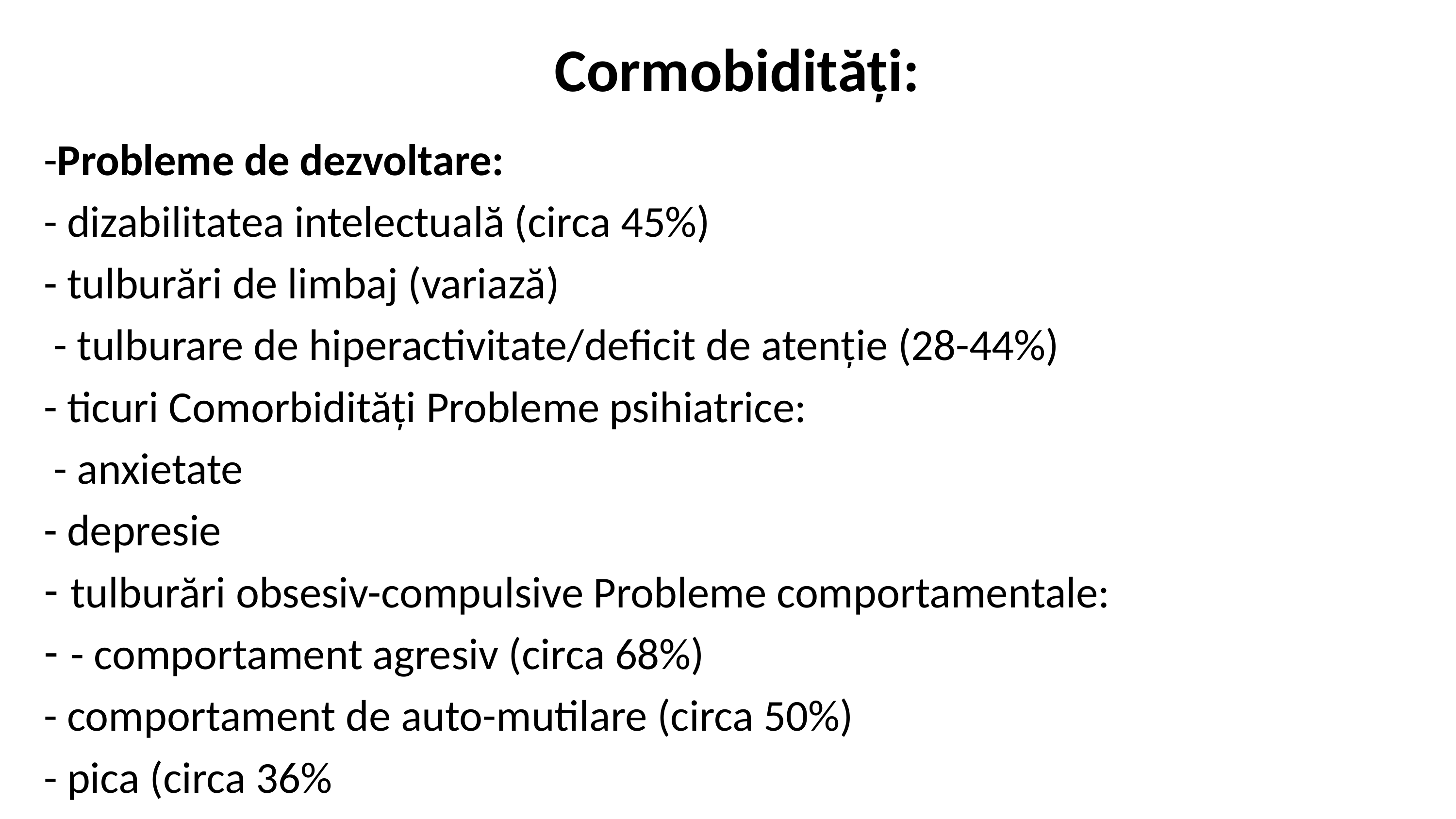

# Cormobidități:
-Probleme de dezvoltare:
- dizabilitatea intelectuală (circa 45%)
- tulburări de limbaj (variază)
 - tulburare de hiperactivitate/deficit de atenție (28-44%)
- ticuri Comorbidități Probleme psihiatrice:
 - anxietate
- depresie
tulburări obsesiv-compulsive Probleme comportamentale:
- comportament agresiv (circa 68%)
- comportament de auto-mutilare (circa 50%)
- pica (circa 36%